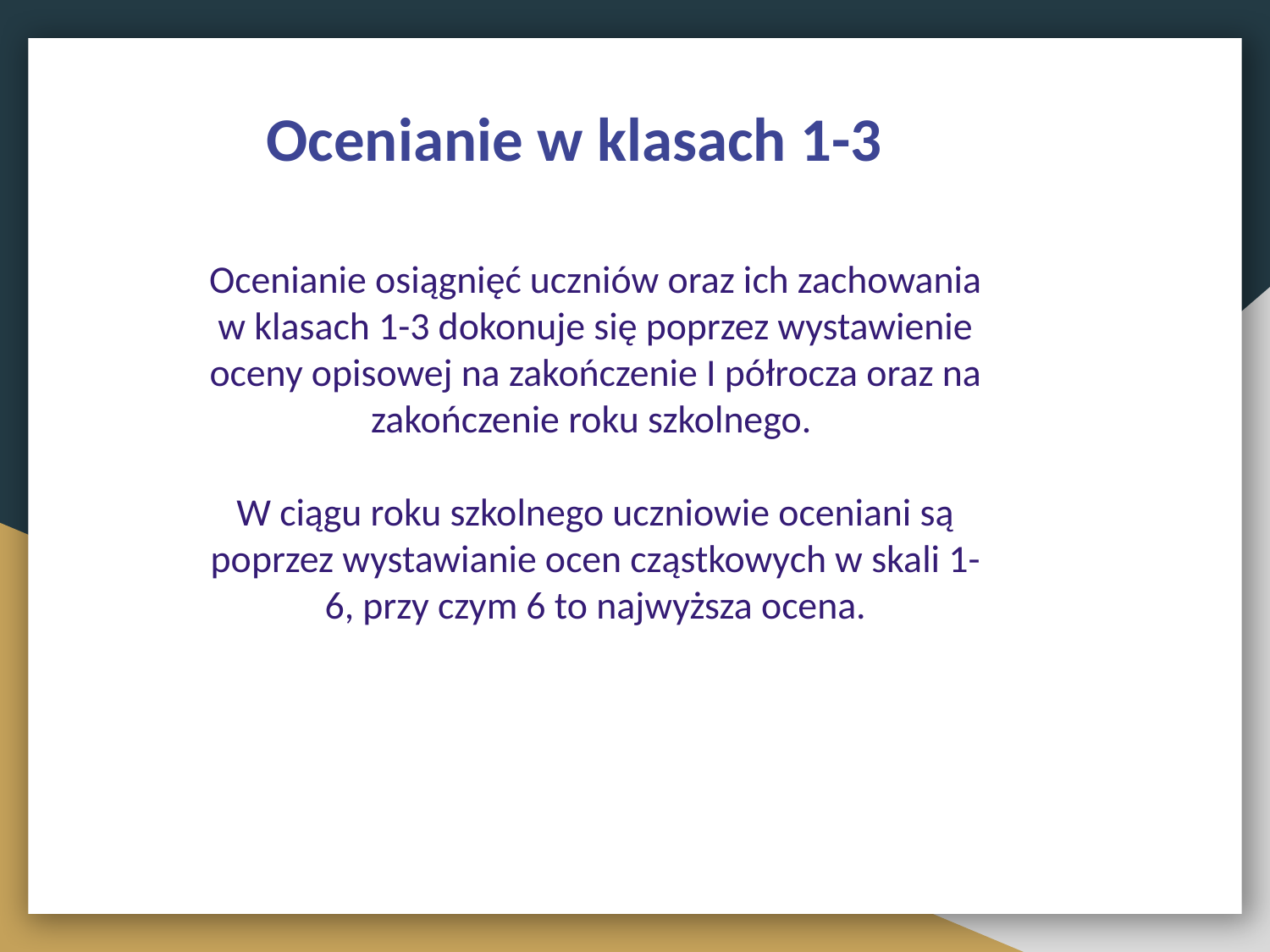

Ocenianie w klasach 1-3

Ocenianie osiągnięć uczniów oraz ich zachowania w klasach 1-3 dokonuje się poprzez wystawienie oceny opisowej na zakończenie I półrocza oraz na zakończenie roku szkolnego.

W ciągu roku szkolnego uczniowie oceniani są poprzez wystawianie ocen cząstkowych w skali 1-6, przy czym 6 to najwyższa ocena.